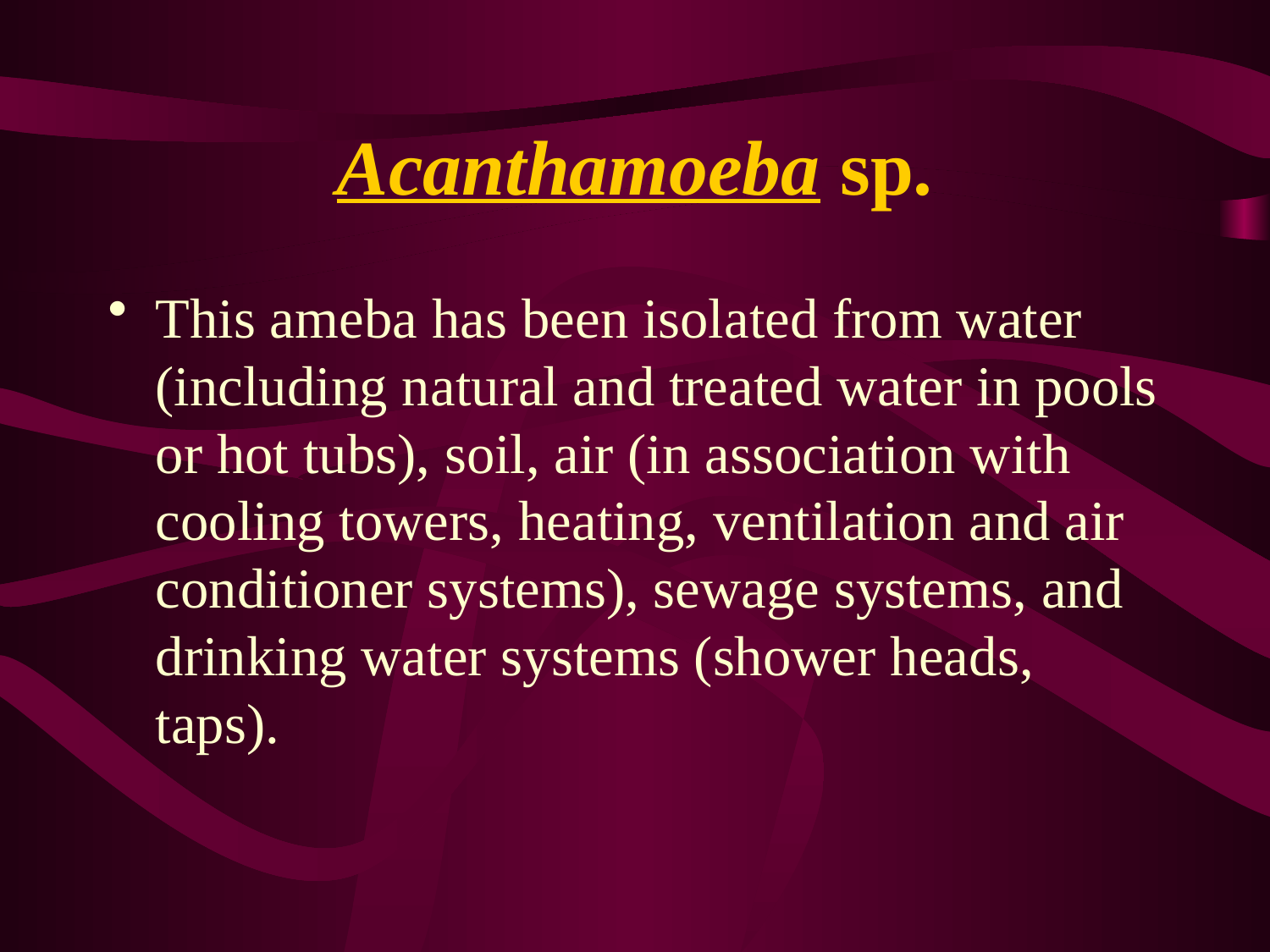

# Acanthamoeba sp.
This ameba has been isolated from water (including natural and treated water in pools or hot tubs), soil, air (in association with cooling towers, heating, ventilation and air conditioner systems), sewage systems, and drinking water systems (shower heads, taps).